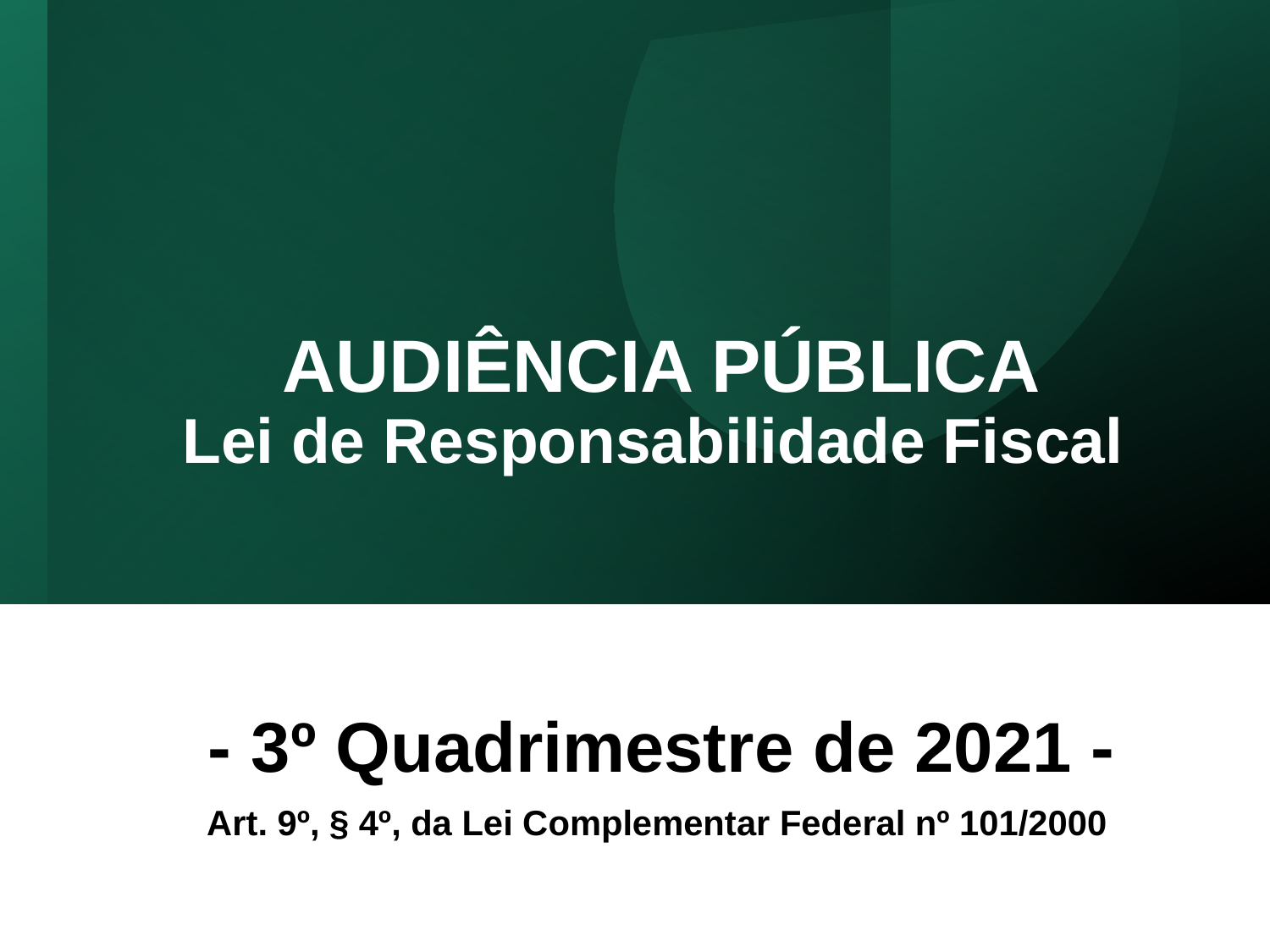

# AUDIÊNCIA PÚBLICA Lei de Responsabilidade Fiscal
- 3º Quadrimestre de 2021 -
Art. 9º, § 4º, da Lei Complementar Federal nº 101/2000